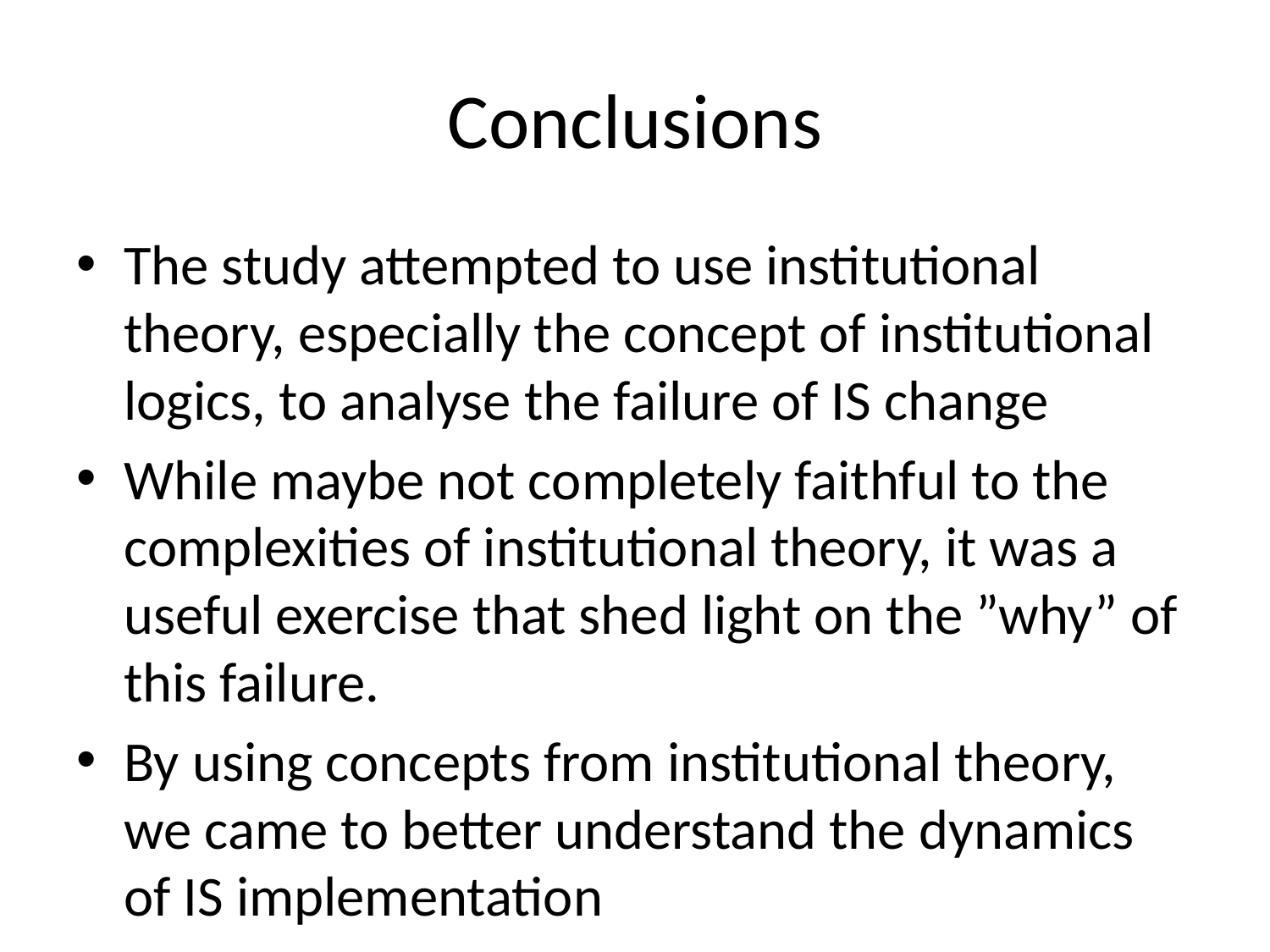

# Conclusions
The study attempted to use institutional theory, especially the concept of institutional logics, to analyse the failure of IS change
While maybe not completely faithful to the complexities of institutional theory, it was a useful exercise that shed light on the ”why” of this failure.
By using concepts from institutional theory, we came to better understand the dynamics of IS implementation